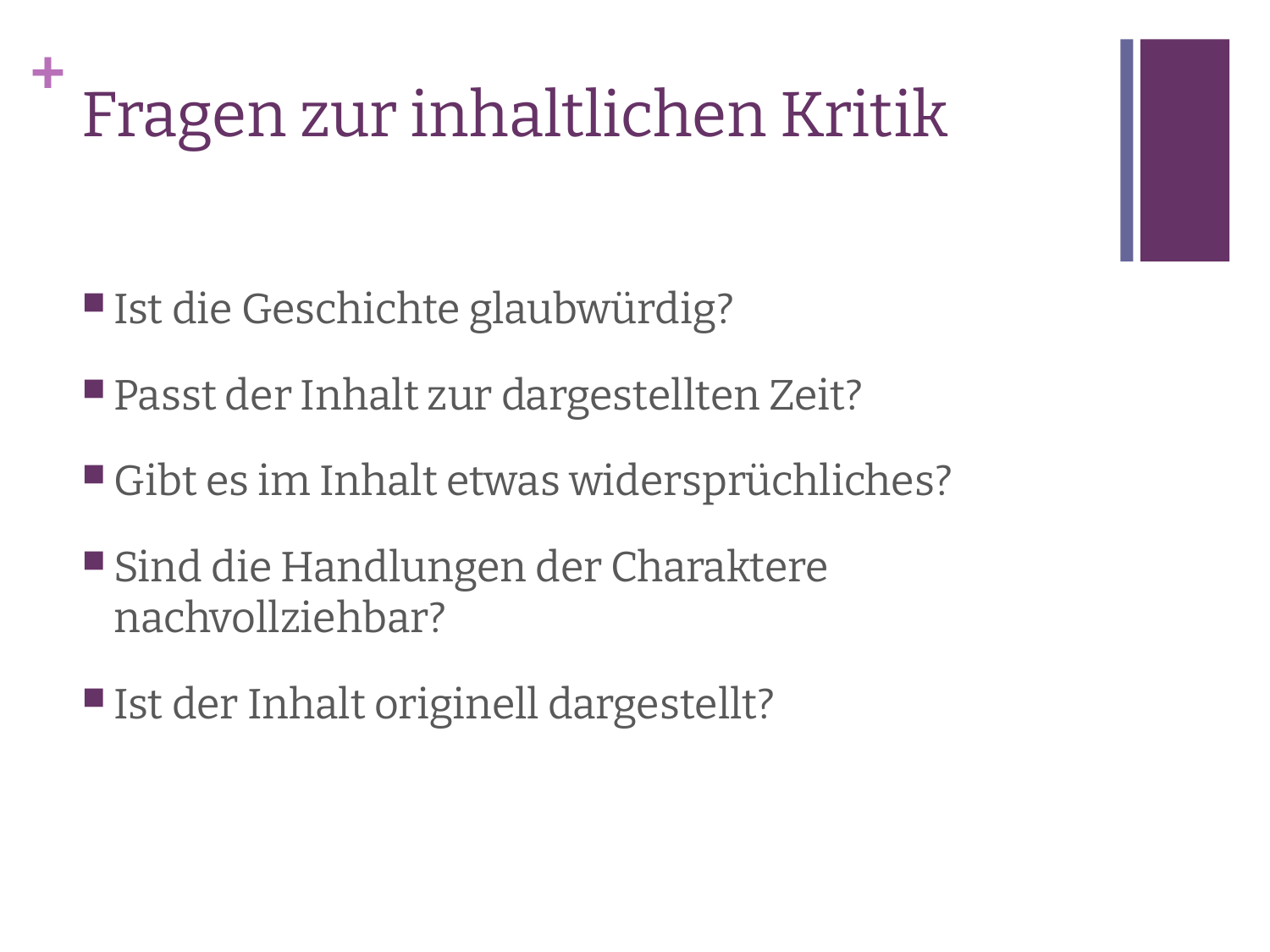

# Fragen zur inhaltlichen Kritik
Ist die Geschichte glaubwürdig?
Passt der Inhalt zur dargestellten Zeit?
Gibt es im Inhalt etwas widersprüchliches?
Sind die Handlungen der Charaktere nachvollziehbar?
Ist der Inhalt originell dargestellt?